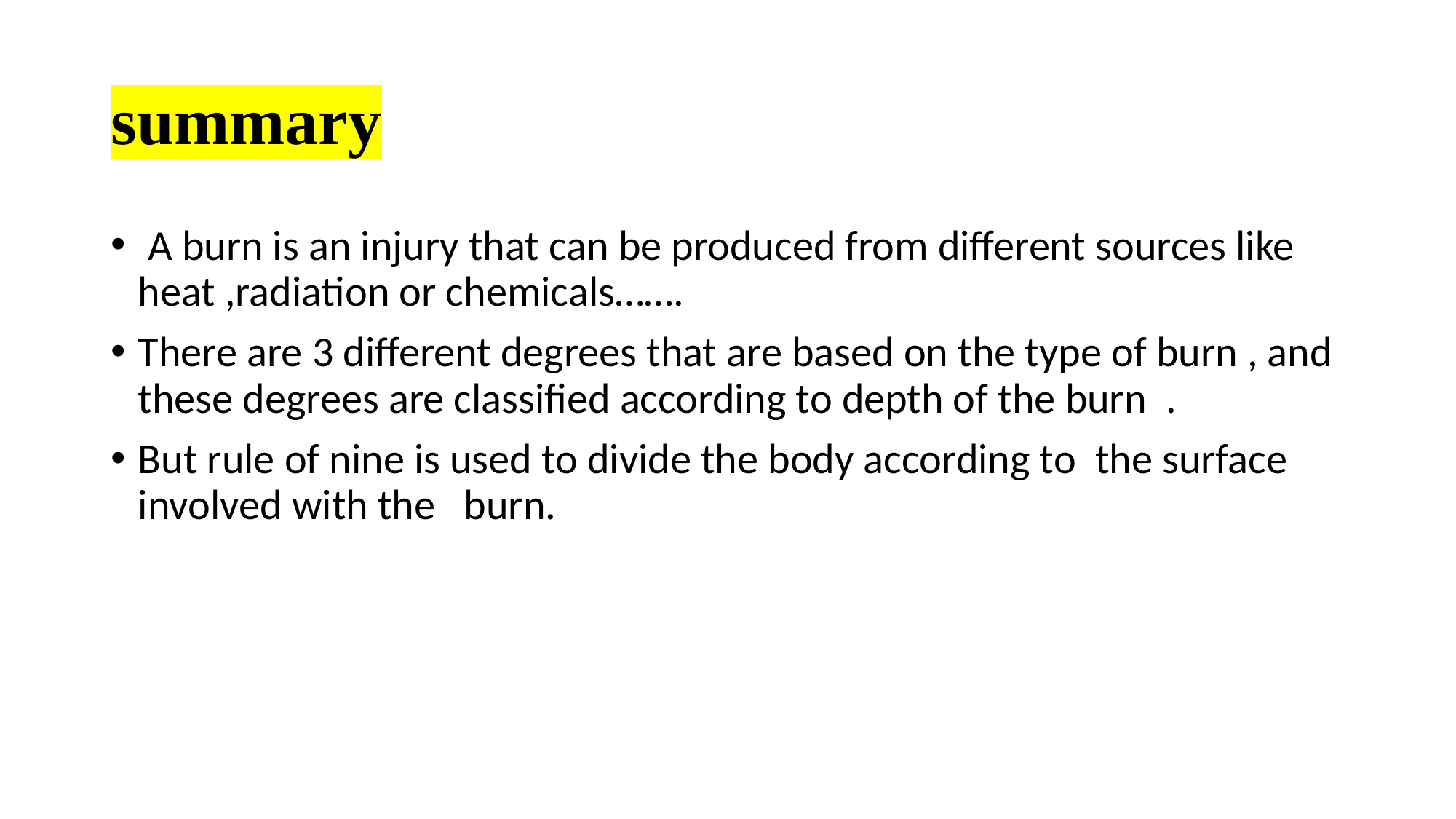

# summary
 A burn is an injury that can be produced from different sources like heat ,radiation or chemicals…….
There are 3 different degrees that are based on the type of burn , and these degrees are classified according to depth of the burn  .
But rule of nine is used to divide the body according to  the surface involved with the   burn.